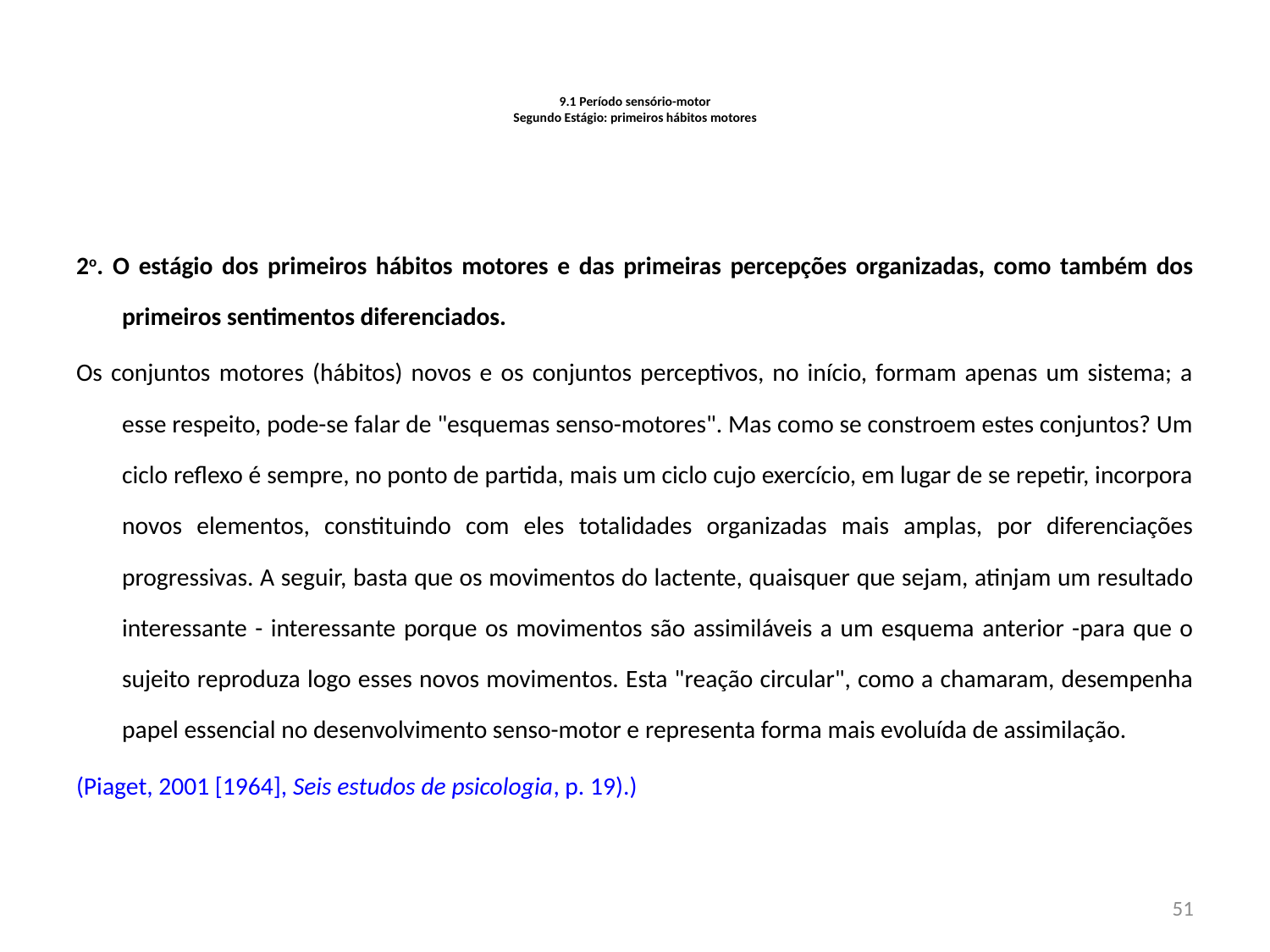

# 9.1 Período sensório-motor Segundo Estágio: primeiros hábitos motores
2o. O estágio dos primeiros hábitos motores e das primeiras percepções organizadas, como também dos primeiros sentimentos diferenciados.
Os conjuntos motores (hábitos) novos e os conjuntos perceptivos, no início, formam apenas um sistema; a esse respeito, pode-se falar de "esquemas senso-motores". Mas como se constroem estes conjuntos? Um ciclo reflexo é sempre, no ponto de partida, mais um ciclo cujo exercício, em lugar de se repetir, incorpora novos elementos, constituindo com eles totalidades organizadas mais amplas, por diferenciações progressivas. A seguir, basta que os movimentos do lactente, quaisquer que sejam, atinjam um resultado interessante - interessante porque os movimentos são assimiláveis a um esquema anterior -para que o sujeito reproduza logo esses novos movimentos. Esta "reação circular", como a chamaram, desempenha papel essencial no desenvolvimento senso-motor e representa forma mais evoluída de assimilação.
(Piaget, 2001 [1964], Seis estudos de psicologia, p. 19).)

51